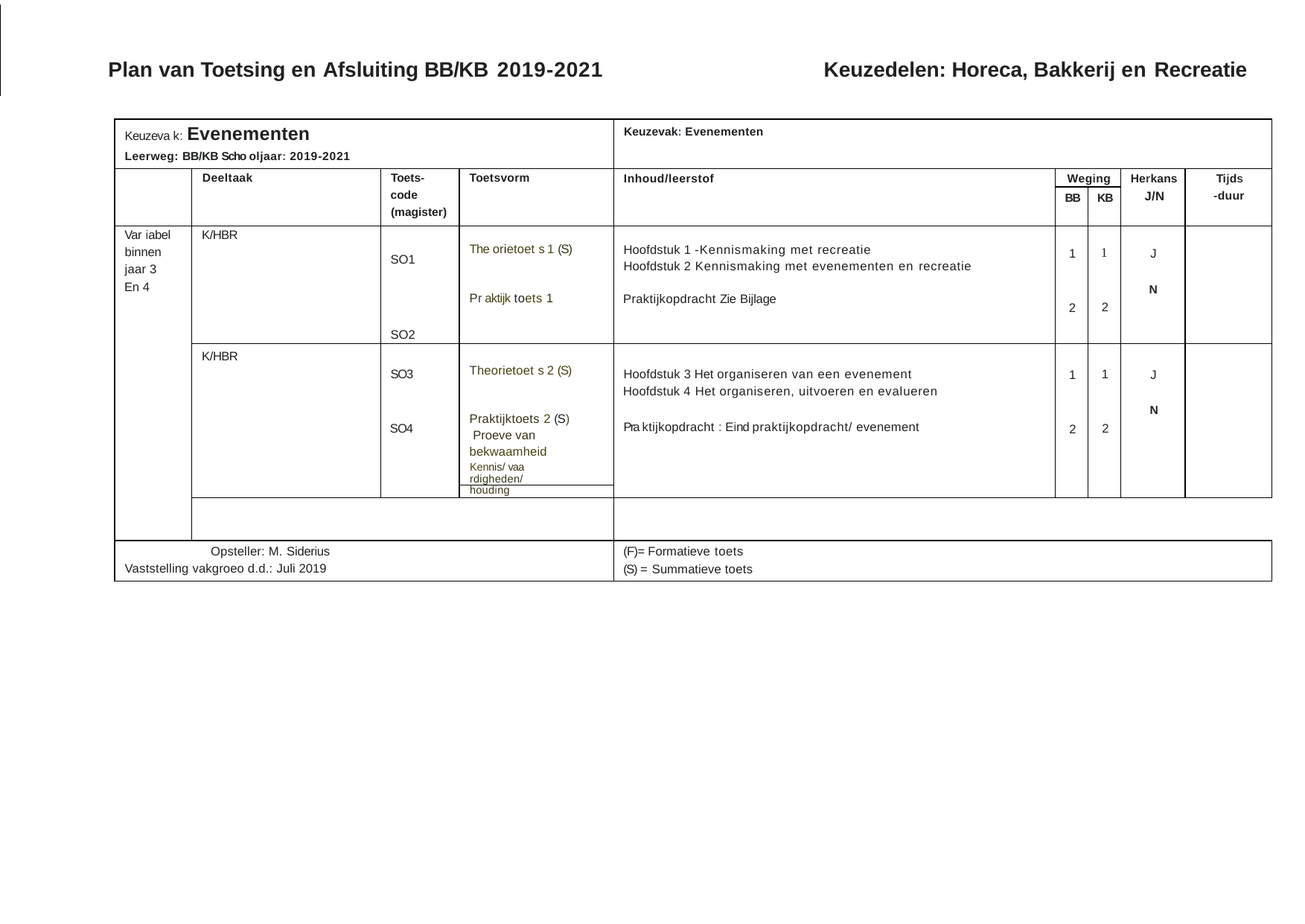

Plan van Toetsing en Afsluiting BB/KB 2019-2021
Keuzedelen: Horeca, Bakkerij en Recreatie
| Keuzeva k: Evenementen Leerweg: BB/KB Scho oljaar: 2019-2021 |  |  |  | Keuzevak: Evenementen |  |  |  |  |
| --- | --- | --- | --- | --- | --- | --- | --- | --- |
|  | Deeltaak | Toets- code (magister) | Toetsvorm | Inhoud/leerstof | Weging |  | Herkans J/N | Tijds -duur |
|  |  |  |  |  | BB | KB |  |  |
| Var iabel binnen jaar 3 En 4 | K/HBR | SO1 SO2 | The orietoet s 1 (S) Pr aktijk toets 1 | Hoofdstuk 1 -Kennismaking met recreatie Hoofdstuk 2 Kennismaking met evenementen en recreatie Praktijkopdracht Zie Bijlage | 1 2 | 1 2 | J N |  |
|  | K/HBR | SO3 SO4 | Theorietoet s 2 (S) Praktijktoets 2 (S) Proeve van bekwaamheid Kennis/ vaa rdigheden/ | Hoofdstuk 3 Het organiseren van een evenement Hoofdstuk 4 Het organiseren, uitvoeren en evalueren Pra ktijkopdracht : Eind praktijkopdracht/ evenement | 1 2 | 1 2 | J N |  |
|  |  |  | houding |  |  |  |  |  |
|  |  |  |  |  |  |  |  |  |
| Opsteller: M. Siderius Vaststelling vakgroeo d.d.: Juli 2019 |  |  |  | (F)= Formatieve toets (S) = Summatieve toets |  |  |  |  |